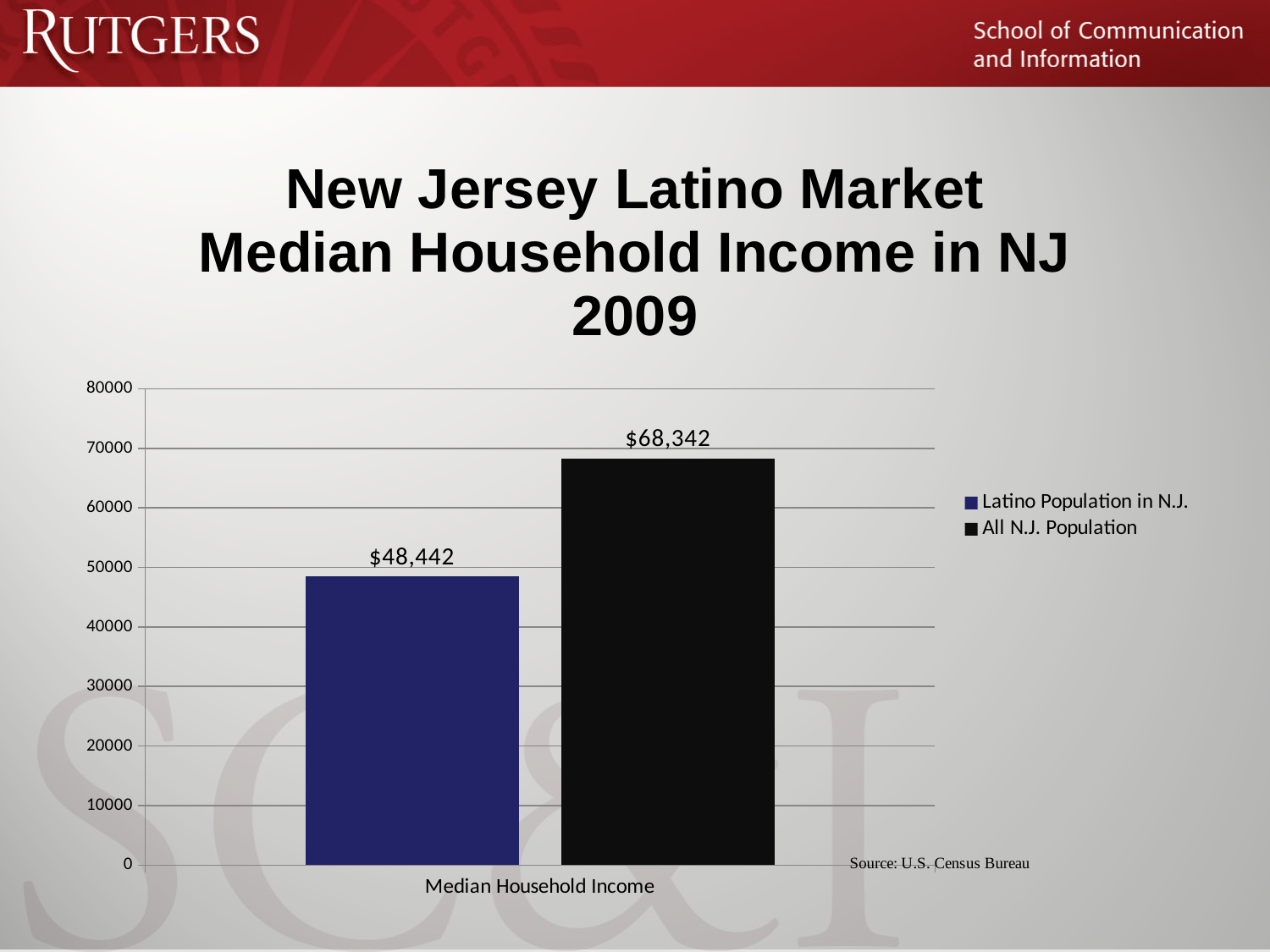

### Chart: New Jersey Latino Market
Median Household Income in NJ 2009

| Category |  |  |
|---|---|---|
| Median Household Income | 48442.0 | 68342.0 |